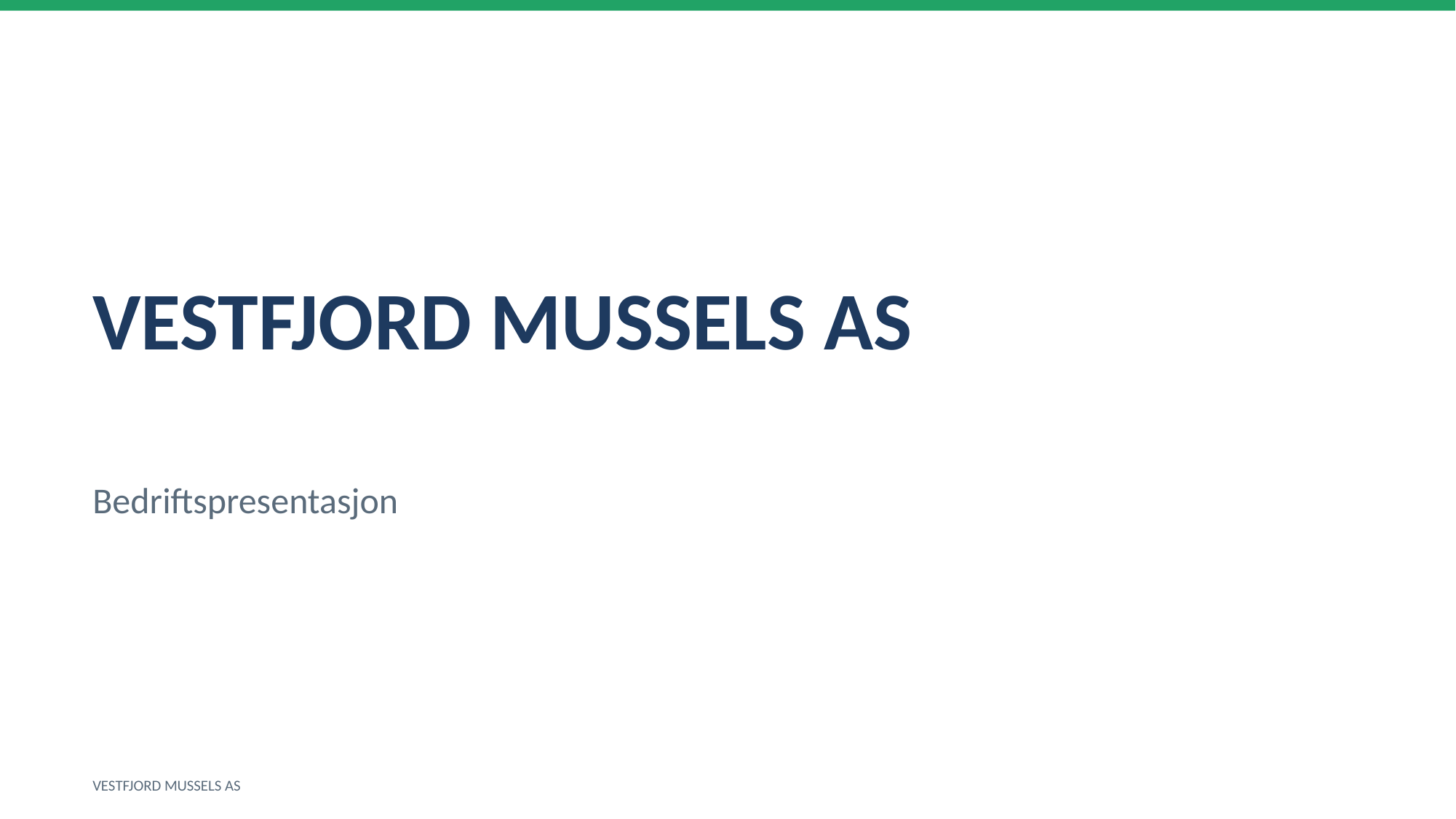

VESTFJORD MUSSELS AS
Bedriftspresentasjon
VESTFJORD MUSSELS AS